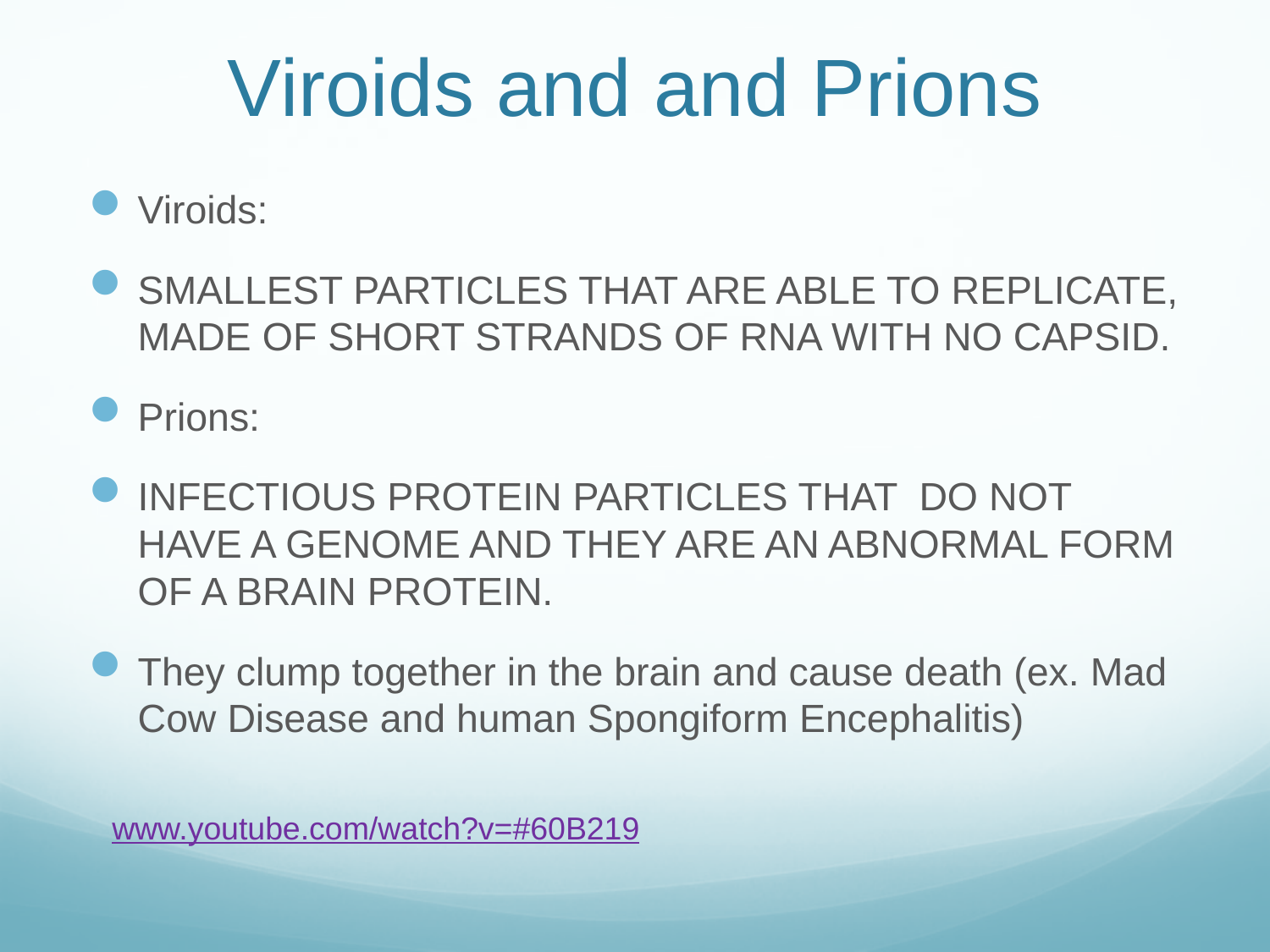

# Viroids and and Prions
Viroids:
SMALLEST PARTICLES THAT ARE ABLE TO REPLICATE, MADE OF SHORT STRANDS OF RNA WITH NO CAPSID.
Prions:
INFECTIOUS PROTEIN PARTICLES THAT  DO NOT HAVE A GENOME AND THEY ARE AN ABNORMAL FORM OF A BRAIN PROTEIN.
They clump together in the brain and cause death (ex. Mad Cow Disease and human Spongiform Encephalitis)
www.youtube.com/watch?v=#60B219